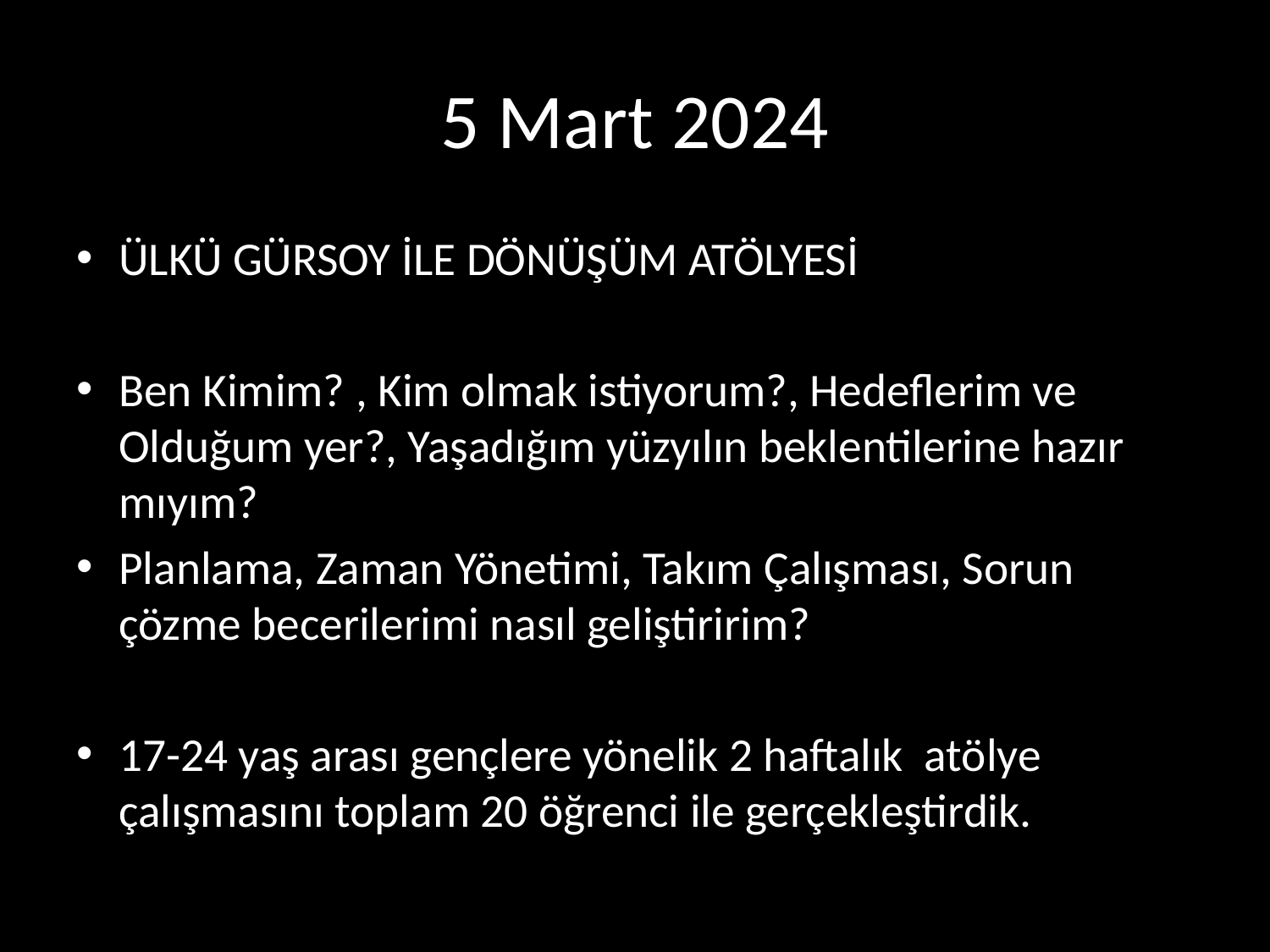

# 5 Mart 2024
ÜLKÜ GÜRSOY İLE DÖNÜŞÜM ATÖLYESİ

Ben Kimim? , Kim olmak istiyorum?, Hedeflerim ve Olduğum yer?, Yaşadığım yüzyılın beklentilerine hazır mıyım?
Planlama, Zaman Yönetimi, Takım Çalışması, Sorun çözme becerilerimi nasıl geliştiririm?

17-24 yaş arası gençlere yönelik 2 haftalık  atölye çalışmasını toplam 20 öğrenci ile gerçekleştirdik.